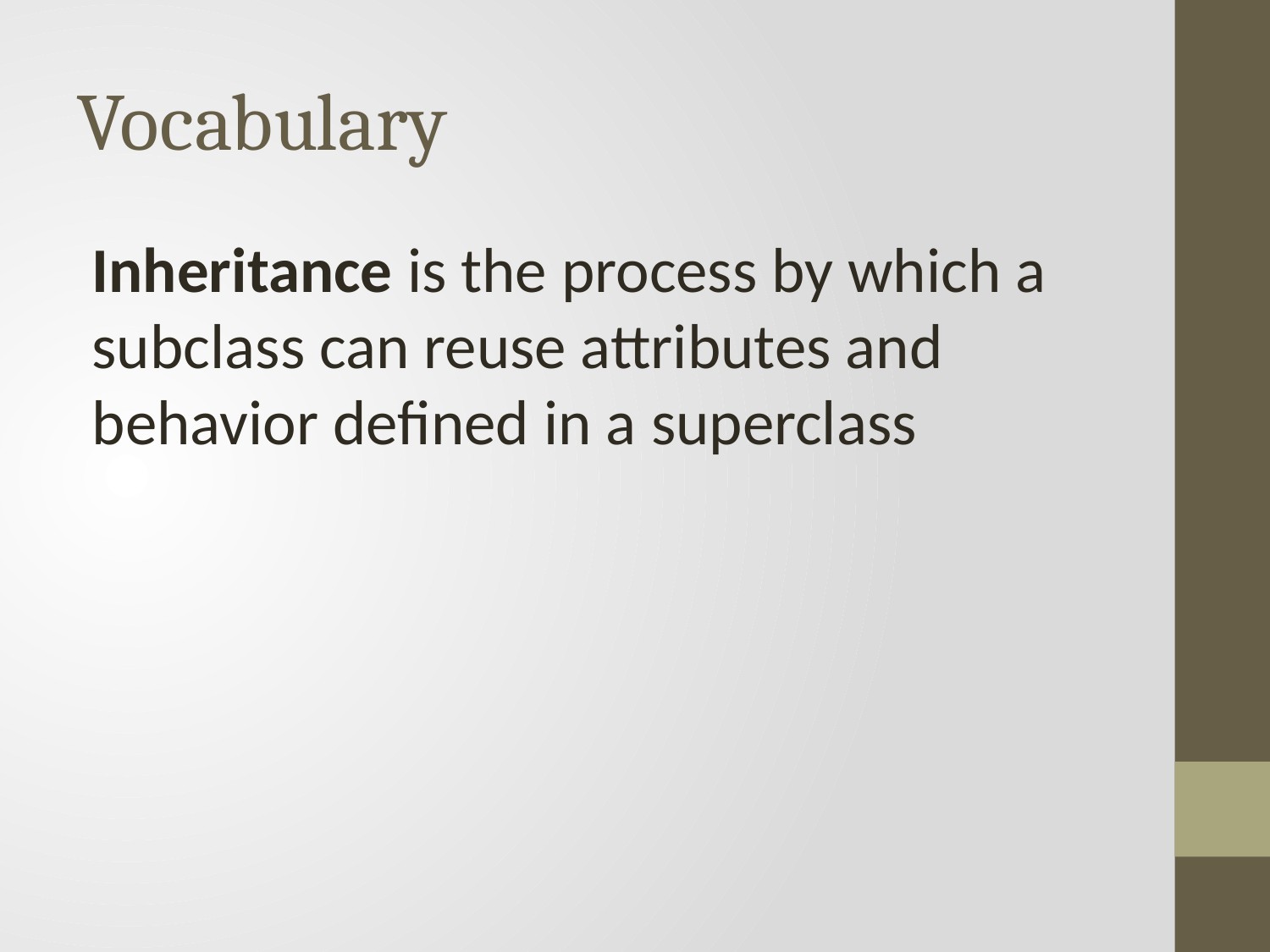

# Vocabulary
Inheritance is the process by which a subclass can reuse attributes and behavior defined in a superclass